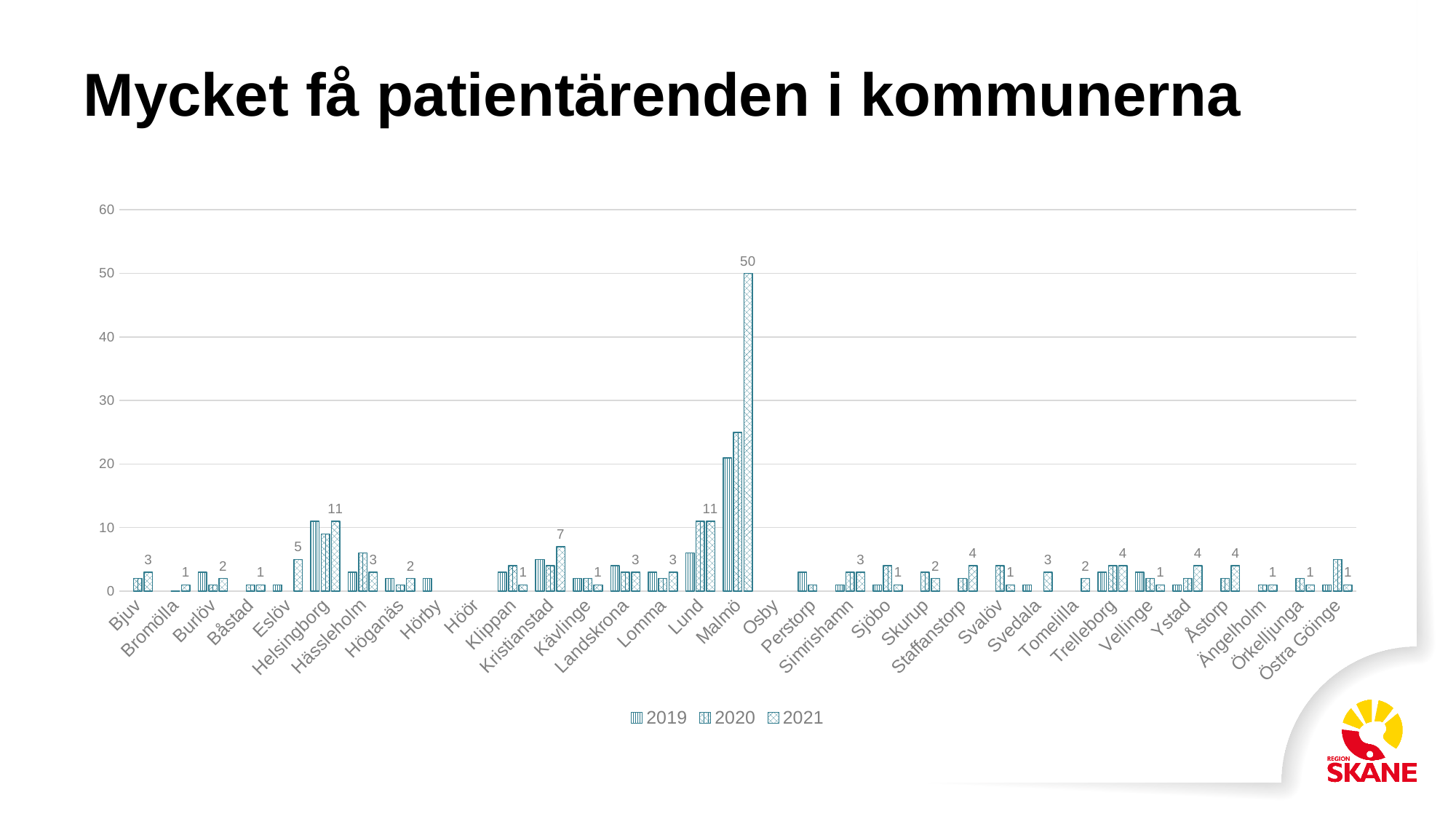

# Mycket få patientärenden i kommunerna

### Chart

| Category | 2019 | 2020 | 2021 |
|---|---|---|---|
| Bjuv | None | 2.0 | 3.0 |
| Bromölla | None | 0.0 | 1.0 |
| Burlöv | 3.0 | 1.0 | 2.0 |
| Båstad | None | 1.0 | 1.0 |
| Eslöv | 1.0 | None | 5.0 |
| Helsingborg | 11.0 | 9.0 | 11.0 |
| Hässleholm | 3.0 | 6.0 | 3.0 |
| Höganäs | 2.0 | 1.0 | 2.0 |
| Hörby | 2.0 | None | None |
| Höör | None | None | None |
| Klippan | 3.0 | 4.0 | 1.0 |
| Kristianstad | 5.0 | 4.0 | 7.0 |
| Kävlinge | 2.0 | 2.0 | 1.0 |
| Landskrona | 4.0 | 3.0 | 3.0 |
| Lomma | 3.0 | 2.0 | 3.0 |
| Lund | 6.0 | 11.0 | 11.0 |
| Malmö | 21.0 | 25.0 | 50.0 |
| Osby | None | None | None |
| Perstorp | 3.0 | 1.0 | None |
| Simrishamn | 1.0 | 3.0 | 3.0 |
| Sjöbo | 1.0 | 4.0 | 1.0 |
| Skurup | None | 3.0 | 2.0 |
| Staffanstorp | None | 2.0 | 4.0 |
| Svalöv | None | 4.0 | 1.0 |
| Svedala | 1.0 | None | 3.0 |
| Tomelilla | None | None | 2.0 |
| Trelleborg | 3.0 | 4.0 | 4.0 |
| Vellinge | 3.0 | 2.0 | 1.0 |
| Ystad | 1.0 | 2.0 | 4.0 |
| Åstorp | None | 2.0 | 4.0 |
| Ängelholm | None | 1.0 | 1.0 |
| Örkelljunga | None | 2.0 | 1.0 |
| Östra Göinge | 1.0 | 5.0 | 1.0 |